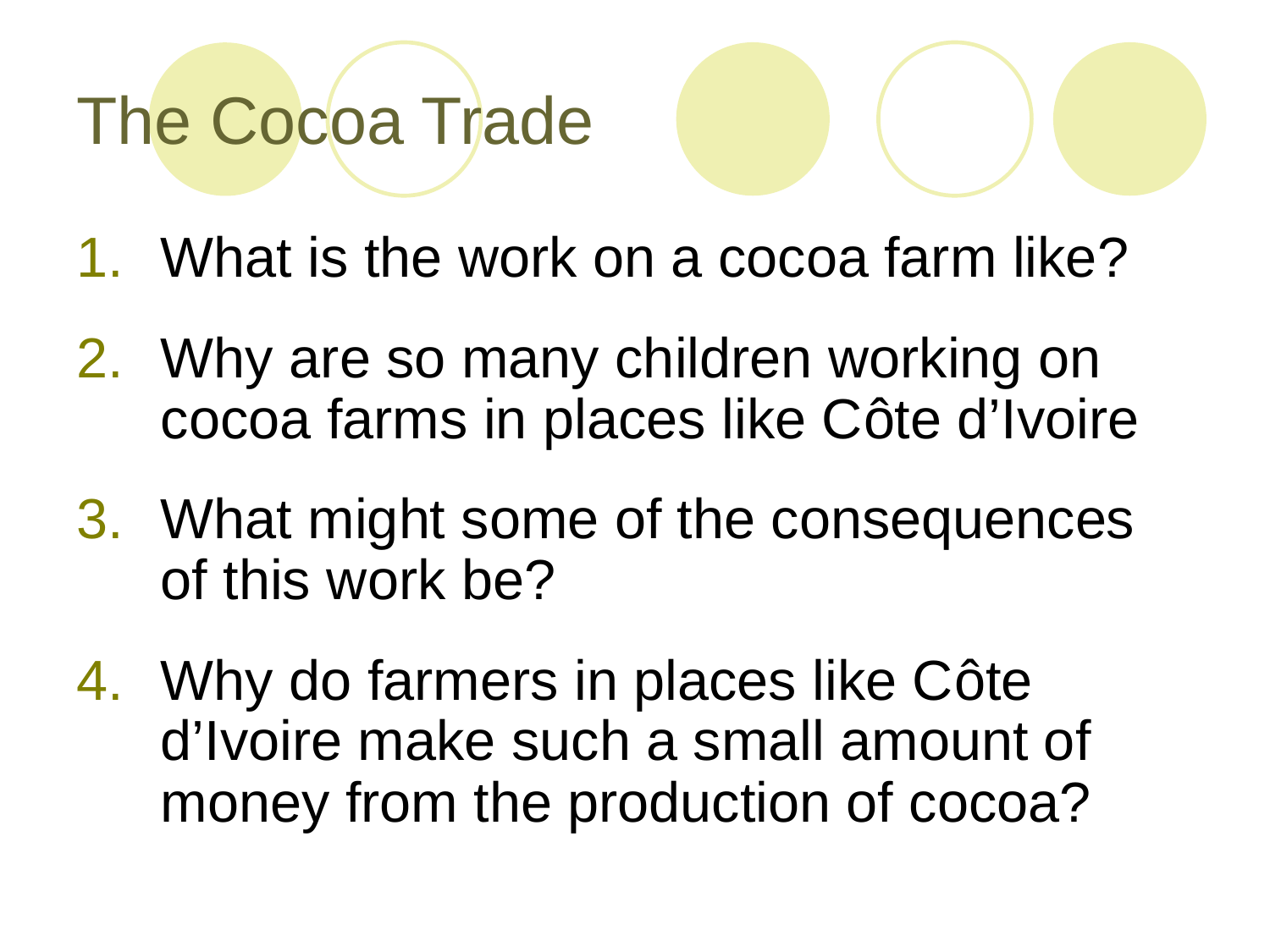

# The Cocoa Trade
What is the work on a cocoa farm like?
Why are so many children working on cocoa farms in places like Côte d’Ivoire
What might some of the consequences of this work be?
Why do farmers in places like Côte d’Ivoire make such a small amount of money from the production of cocoa?